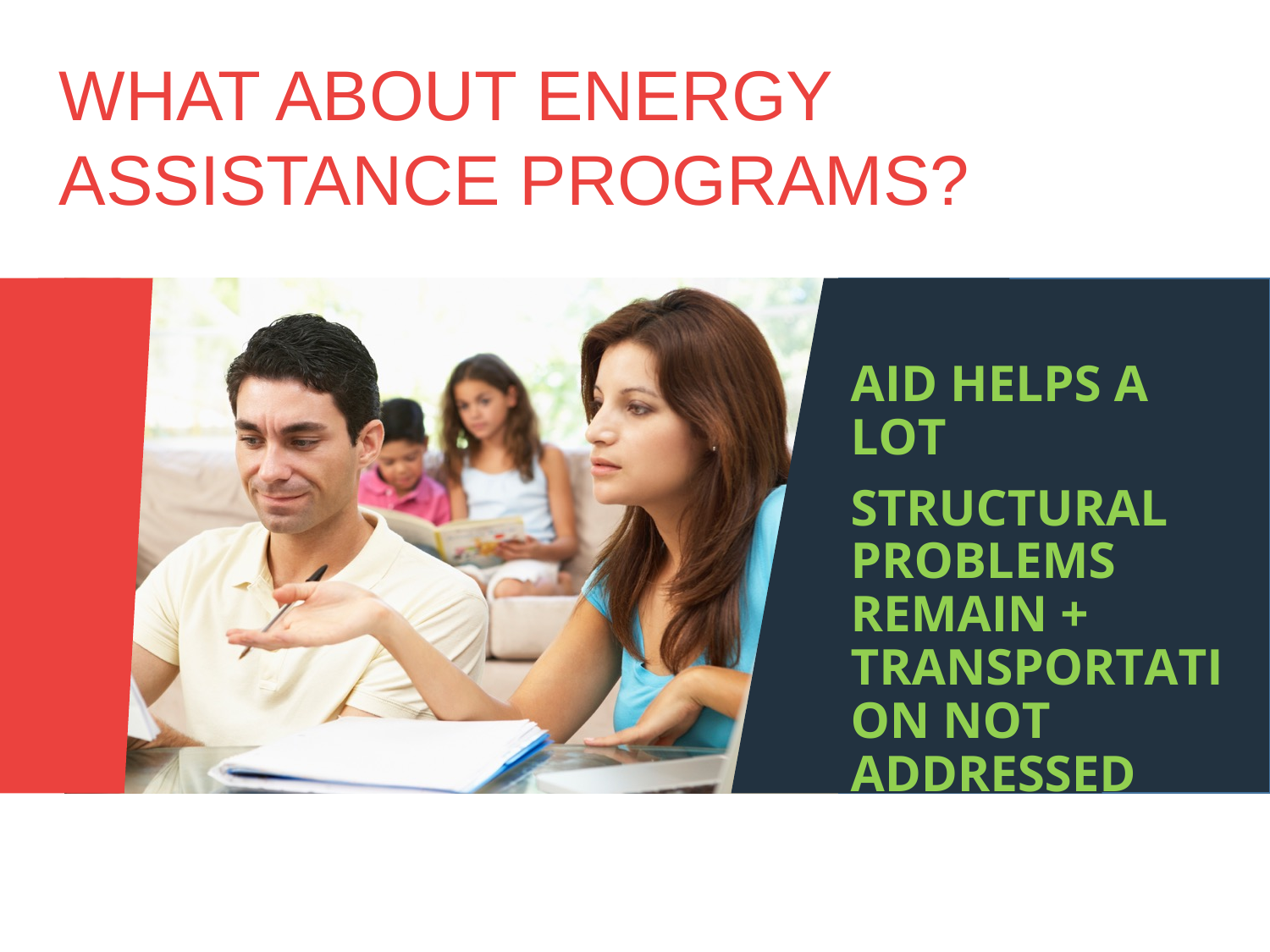

WHAT ABOUT ENERGY
ASSISTANCE PROGRAMS?
AID HELPS A LOT
STRUCTURAL PROBLEMS REMAIN + TRANSPORTATION NOT ADDRESSED